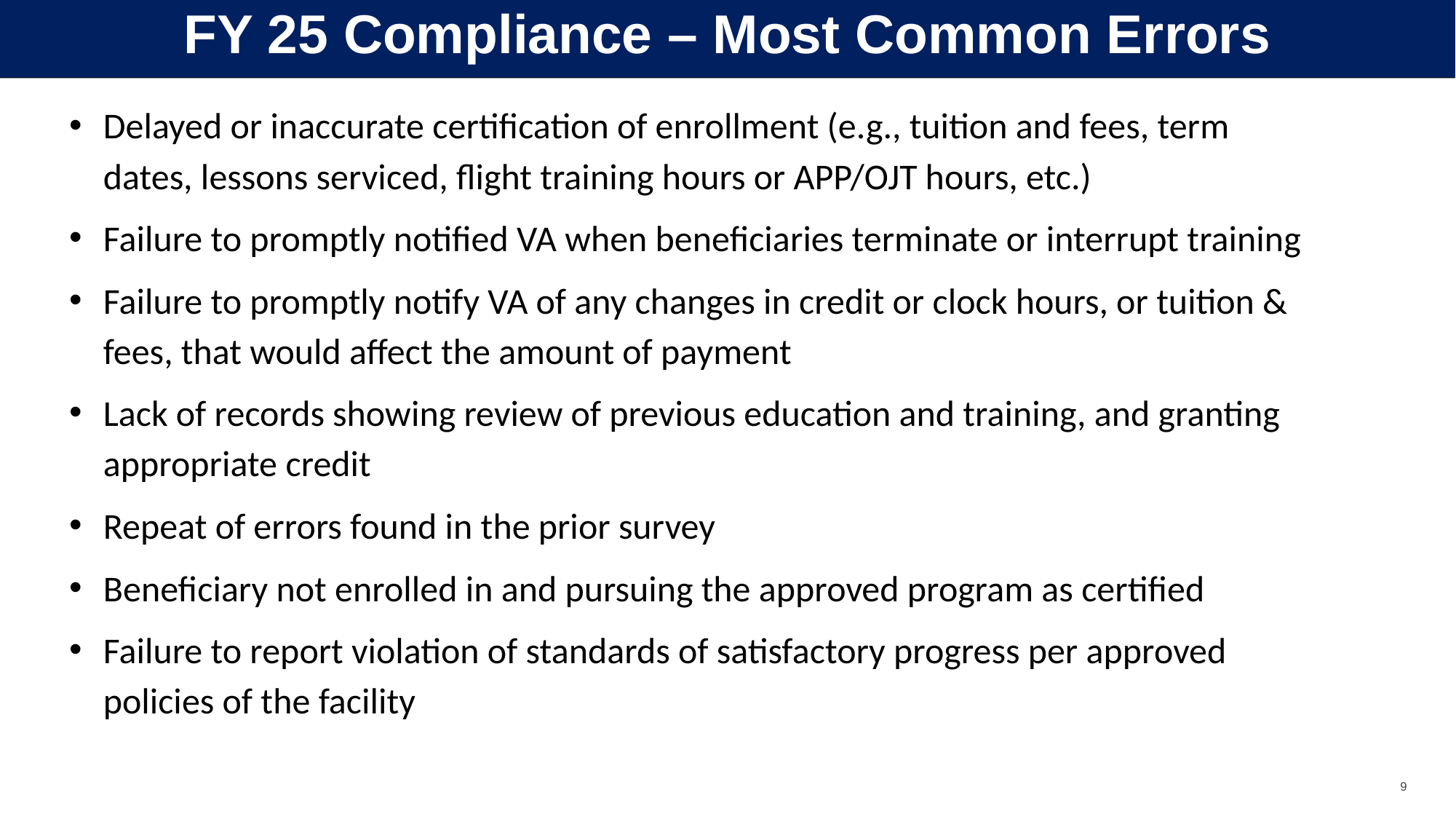

# FY 25 Compliance – Most Common Errors
Delayed or inaccurate certification of enrollment (e.g., tuition and fees, term dates, lessons serviced, flight training hours or APP/OJT hours, etc.)
Failure to promptly notified VA when beneficiaries terminate or interrupt training
Failure to promptly notify VA of any changes in credit or clock hours, or tuition & fees, that would affect the amount of payment
Lack of records showing review of previous education and training, and granting appropriate credit
Repeat of errors found in the prior survey
Beneficiary not enrolled in and pursuing the approved program as certified
Failure to report violation of standards of satisfactory progress per approved policies of the facility
9